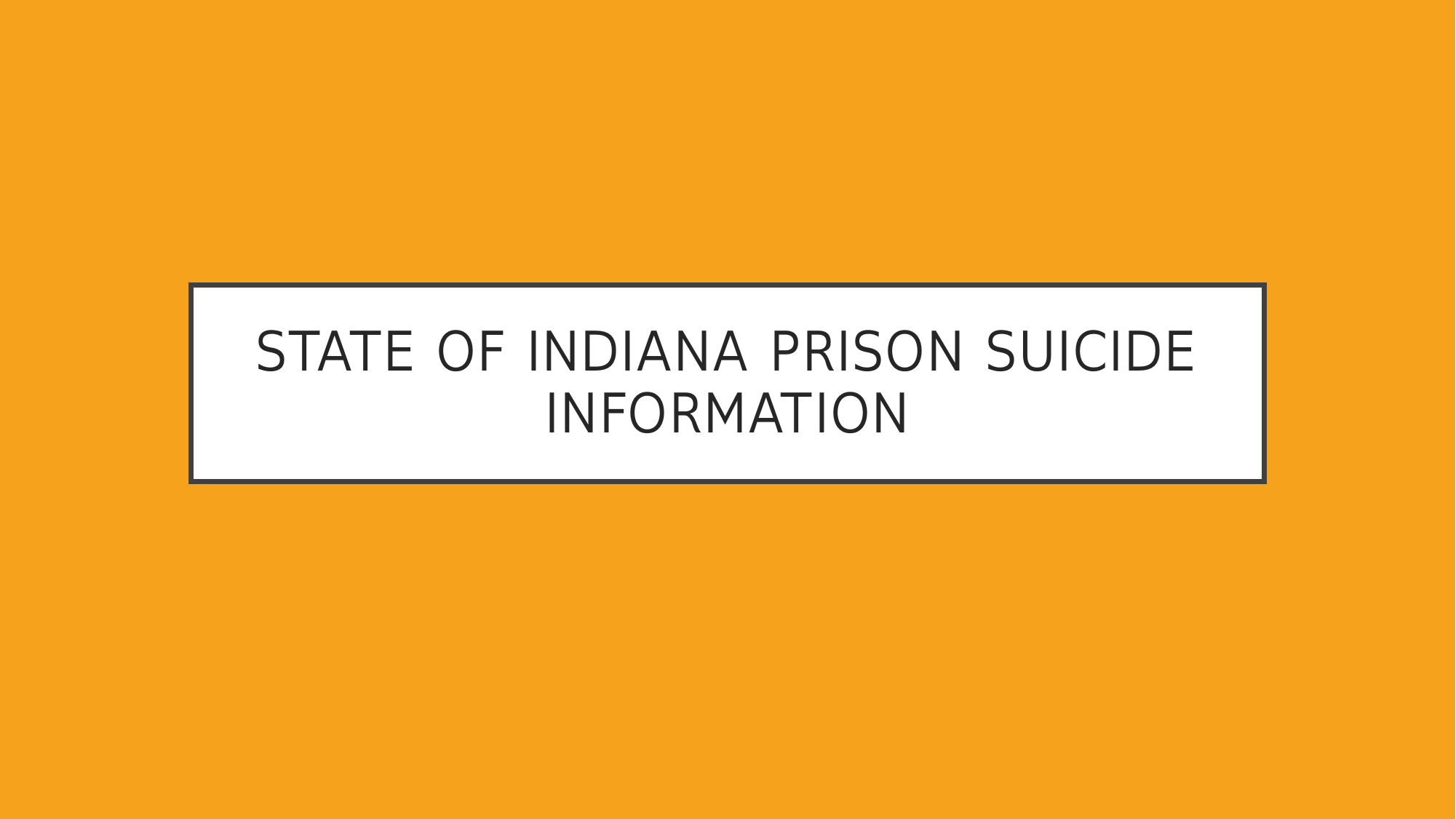

# State of Indiana Prison Suicide Information